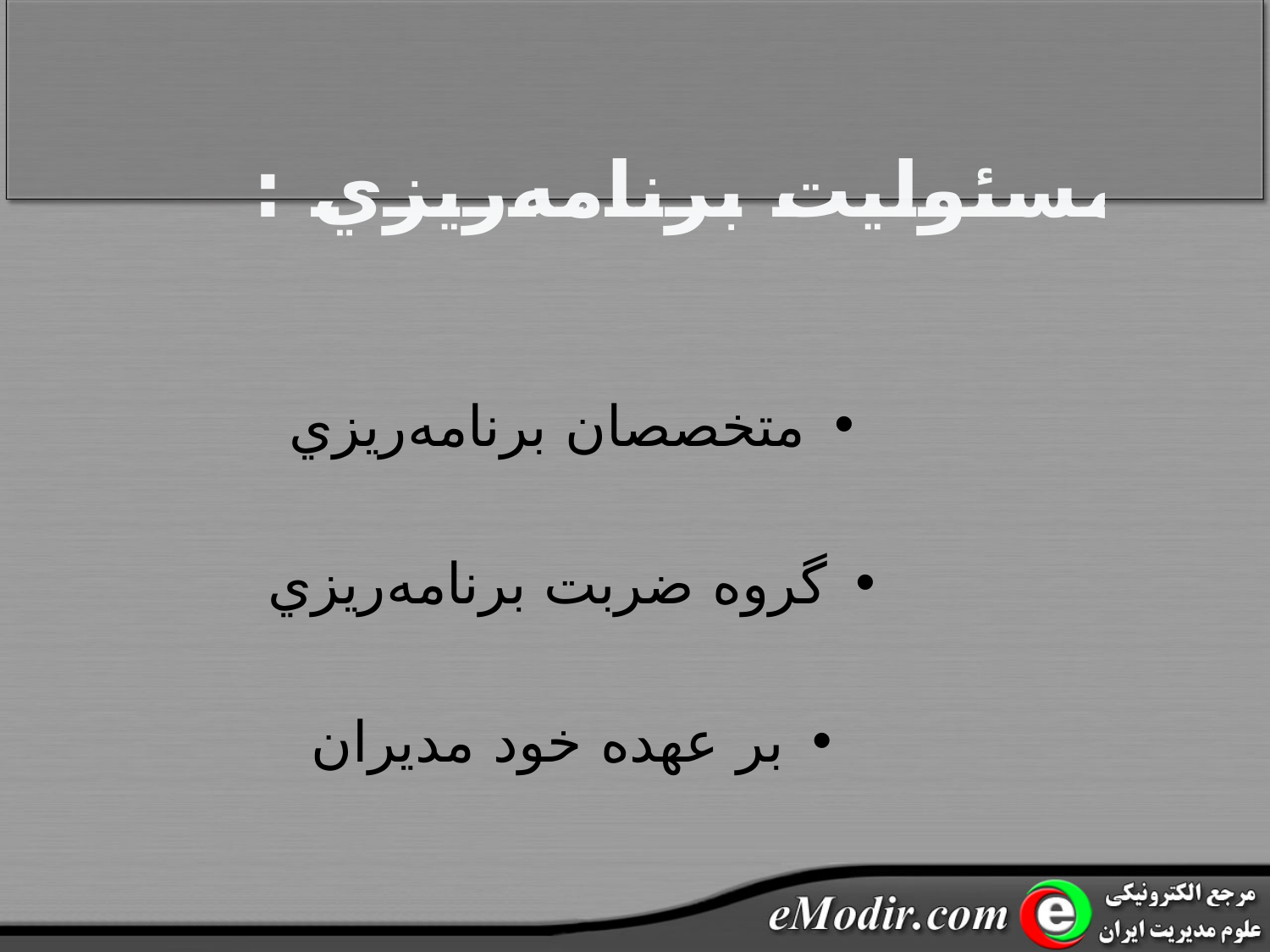

مسئوليت برنامه‌ريزي :
متخصصان برنامه‌ريزي

گروه ضربت برنامه‌ريزي

بر عهده خود مديران